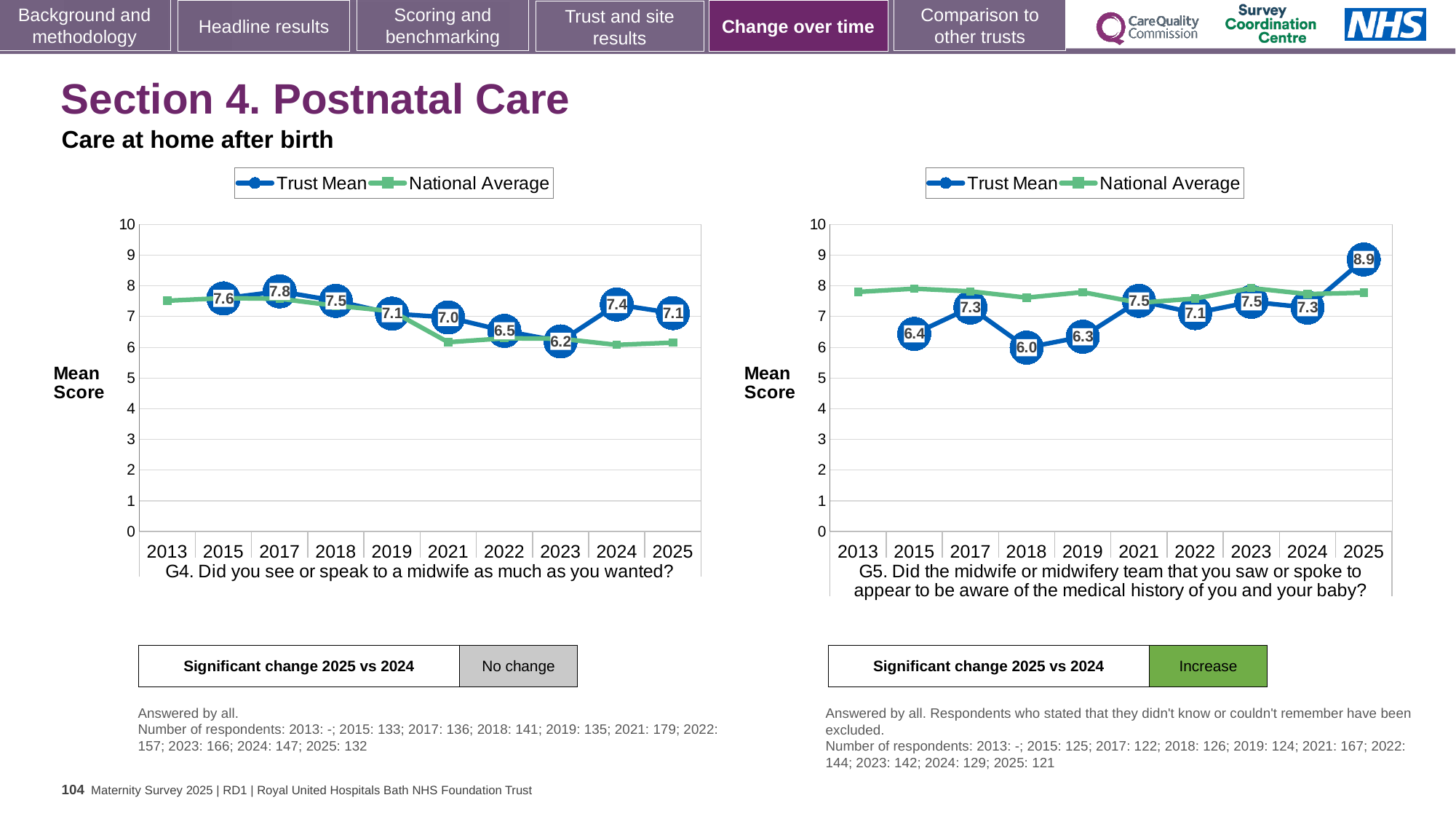

# Section 4. Postnatal Care
Care at home after birth

### Chart

| Category | Trust Mean | National Average |
|---|---|---|
| 2013 | None | 7.515580972333314 |
| 2015 | 7.591277573705859 | 7.601427912062792 |
| 2017 | 7.820346289250458 | 7.58010620655704 |
| 2018 | 7.510666823497036 | 7.354810064935795 |
| 2019 | 7.097081411410899 | 7.175228924779978 |
| 2021 | 6.972705529929337 | 6.165367048399976 |
| 2022 | 6.535848400840448 | 6.292105891967137 |
| 2023 | 6.192568069670731 | 6.279401313954132 |
| 2024 | 7.391859942959379 | 6.07845289652032 |
| 2025 | 7.112200467439114 | 6.153022507697577 |

### Chart

| Category | Trust Mean | National Average |
|---|---|---|
| 2013 | None | 7.802225802191623 |
| 2015 | 6.435236315582775 | 7.90743851470243 |
| 2017 | 7.294962583080165 | 7.819789024011434 |
| 2018 | 5.989043588269258 | 7.616704316805158 |
| 2019 | 6.34476236576547 | 7.794212327855689 |
| 2021 | 7.511612642164895 | 7.44762572455776 |
| 2022 | 7.11206779477597 | 7.587248377463092 |
| 2023 | 7.480076142166565 | 7.926276822703995 |
| 2024 | 7.293095118844831 | 7.73212761871569 |
| 2025 | 8.85851049830755 | 7.77733803629453 |
| Significant change 2025 vs 2024 | No change |
| --- | --- |
| Significant change 2025 vs 2024 | Increase |
| --- | --- |
Answered by all.
Number of respondents: 2013: -; 2015: 133; 2017: 136; 2018: 141; 2019: 135; 2021: 179; 2022: 157; 2023: 166; 2024: 147; 2025: 132
Answered by all. Respondents who stated that they didn't know or couldn't remember have been excluded.
Number of respondents: 2013: -; 2015: 125; 2017: 122; 2018: 126; 2019: 124; 2021: 167; 2022: 144; 2023: 142; 2024: 129; 2025: 121
104